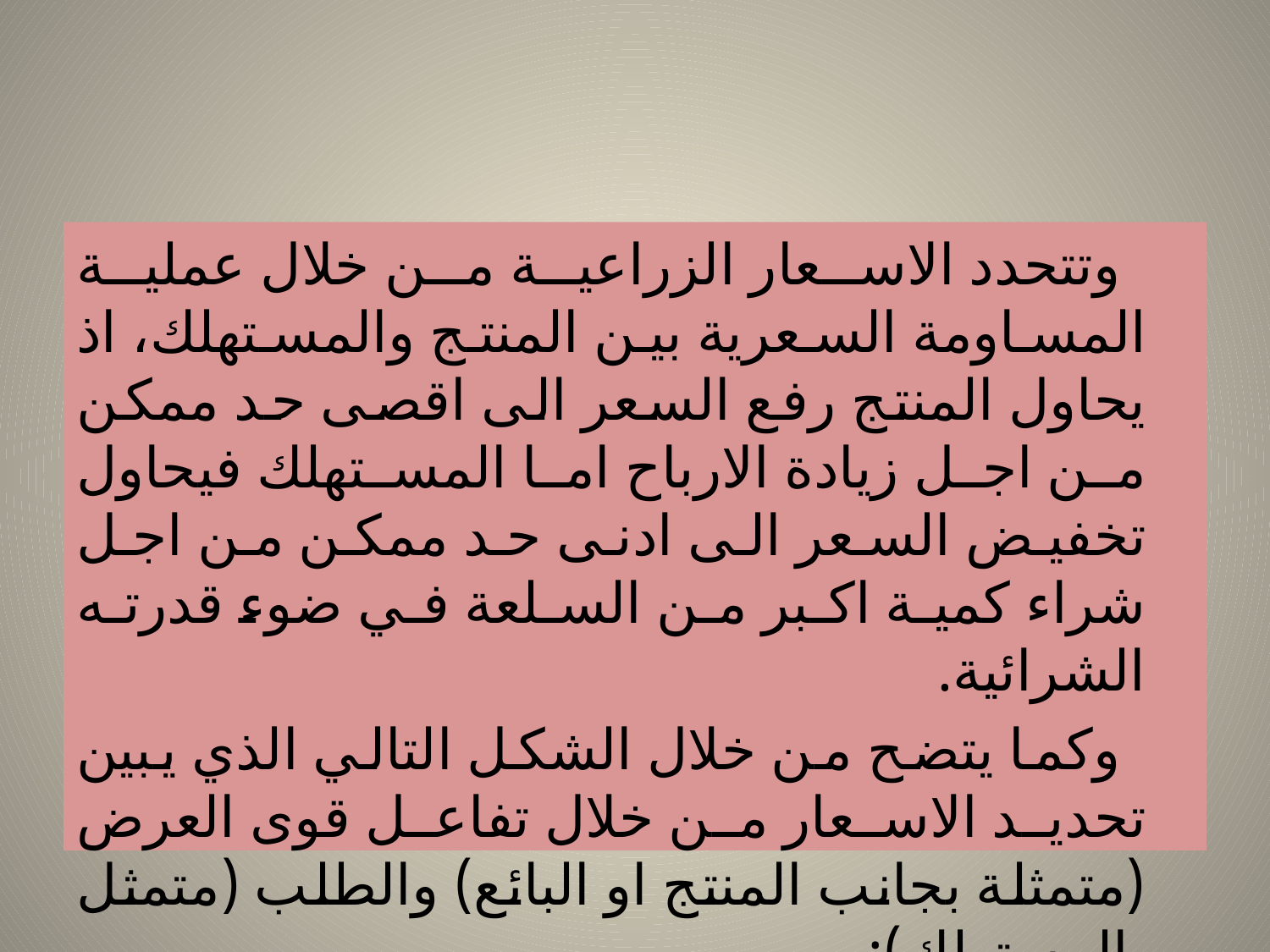

#
     وتتحدد الاسعار الزراعية من خلال عملية المساومة السعرية بين المنتج والمستهلك، اذ يحاول المنتج رفع السعر الى اقصى حد ممكن من اجل زيادة الارباح اما المستهلك فيحاول تخفيض السعر الى ادنى حد ممكن من اجل شراء كمية اكبر من السلعة في ضوء قدرته الشرائية.
     وكما يتضح من خلال الشكل التالي الذي يبين تحديد الاسعار من خلال تفاعل قوى العرض (متمثلة بجانب المنتج او البائع) والطلب (متمثل بالمستهلك):